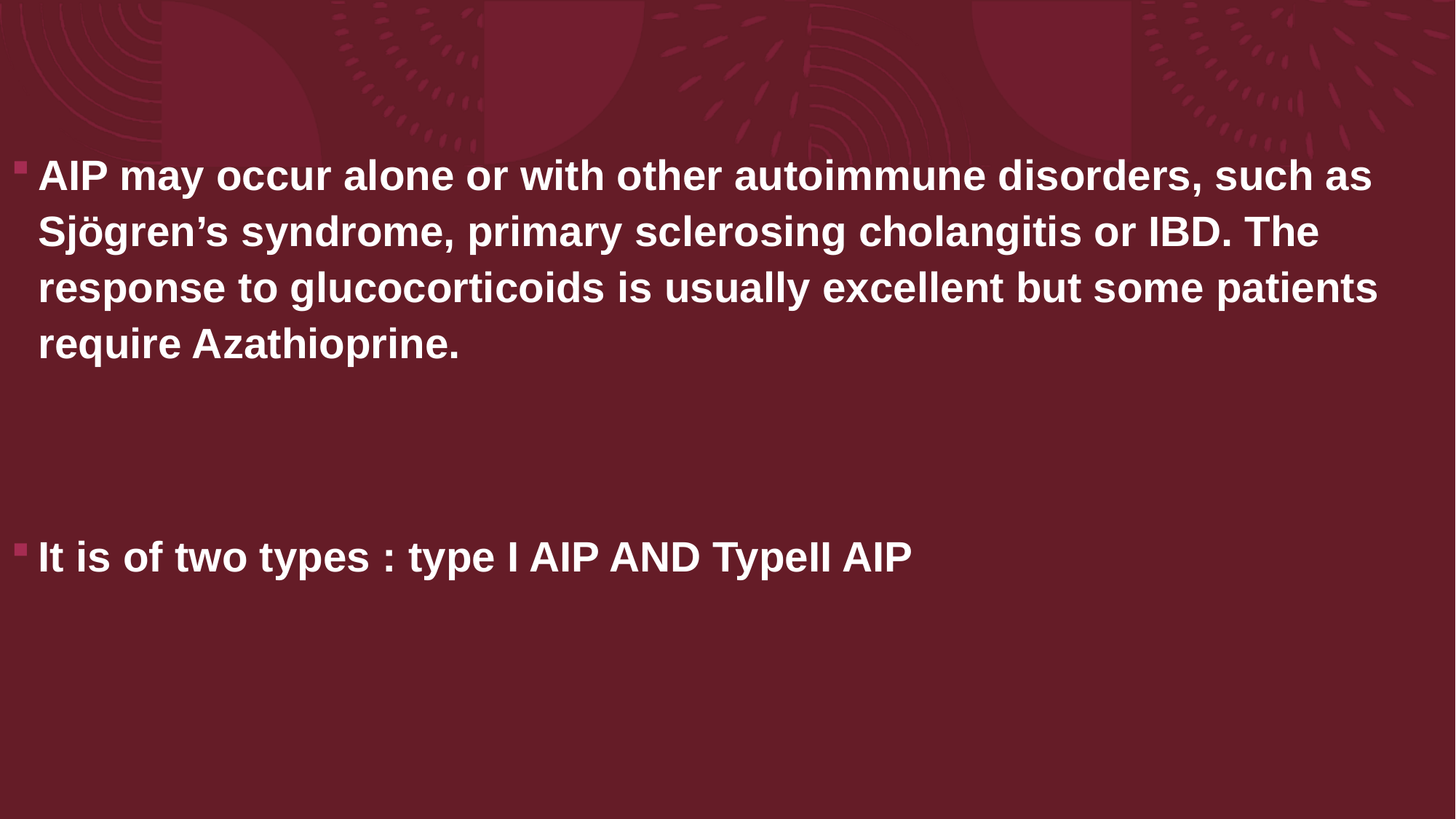

AIP may occur alone or with other autoimmune disorders, such as Sjögren’s syndrome, primary sclerosing cholangitis or IBD. The response to glucocorticoids is usually excellent but some patients require Azathioprine.

It is of two types : type I AIP AND TypeII AIP